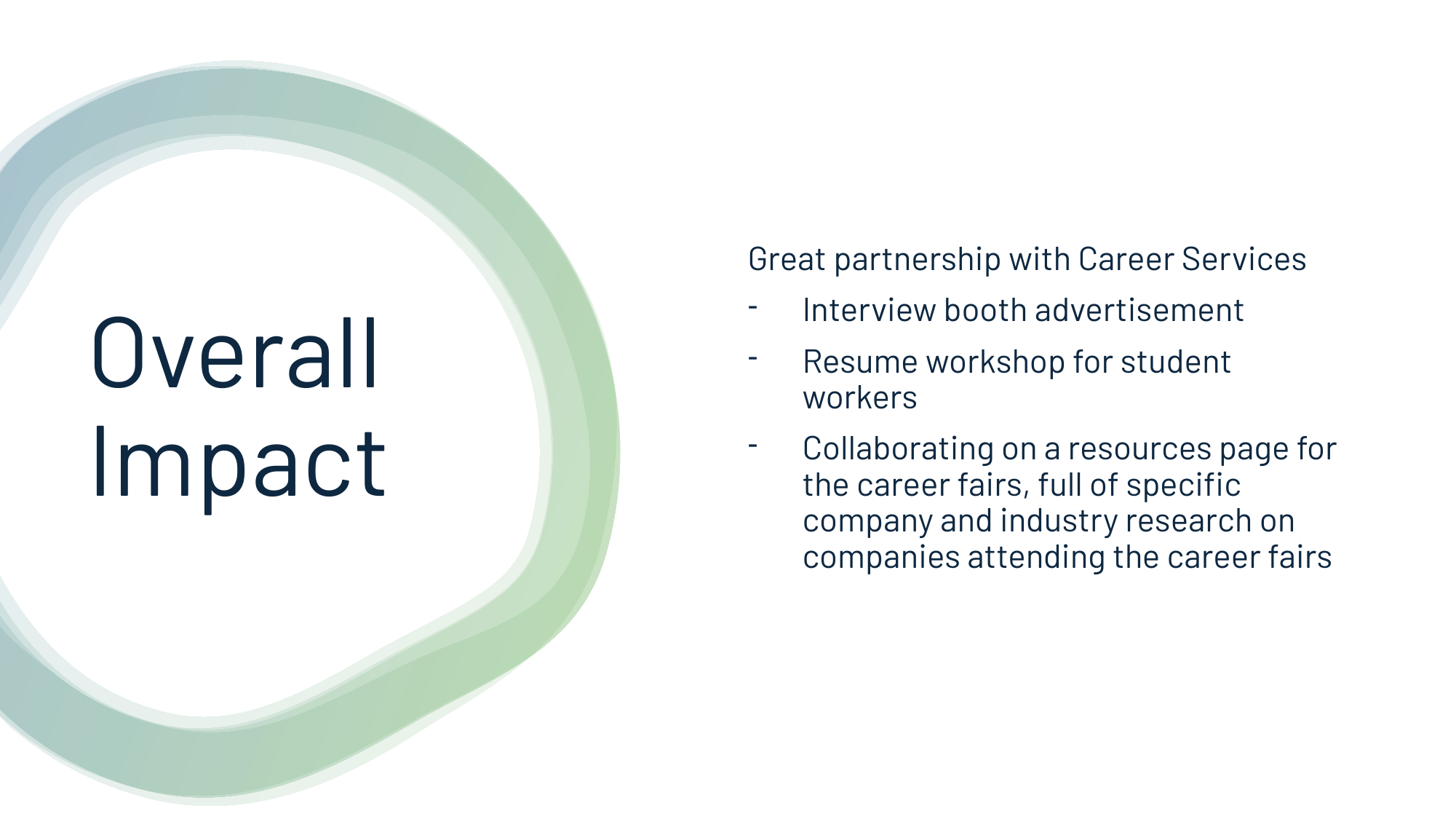

Great partnership with Career Services
Interview booth advertisement
Resume workshop for student workers
Collaborating on a resources page for the career fairs, full of specific company and industry research on companies attending the career fairs
# Overall Impact